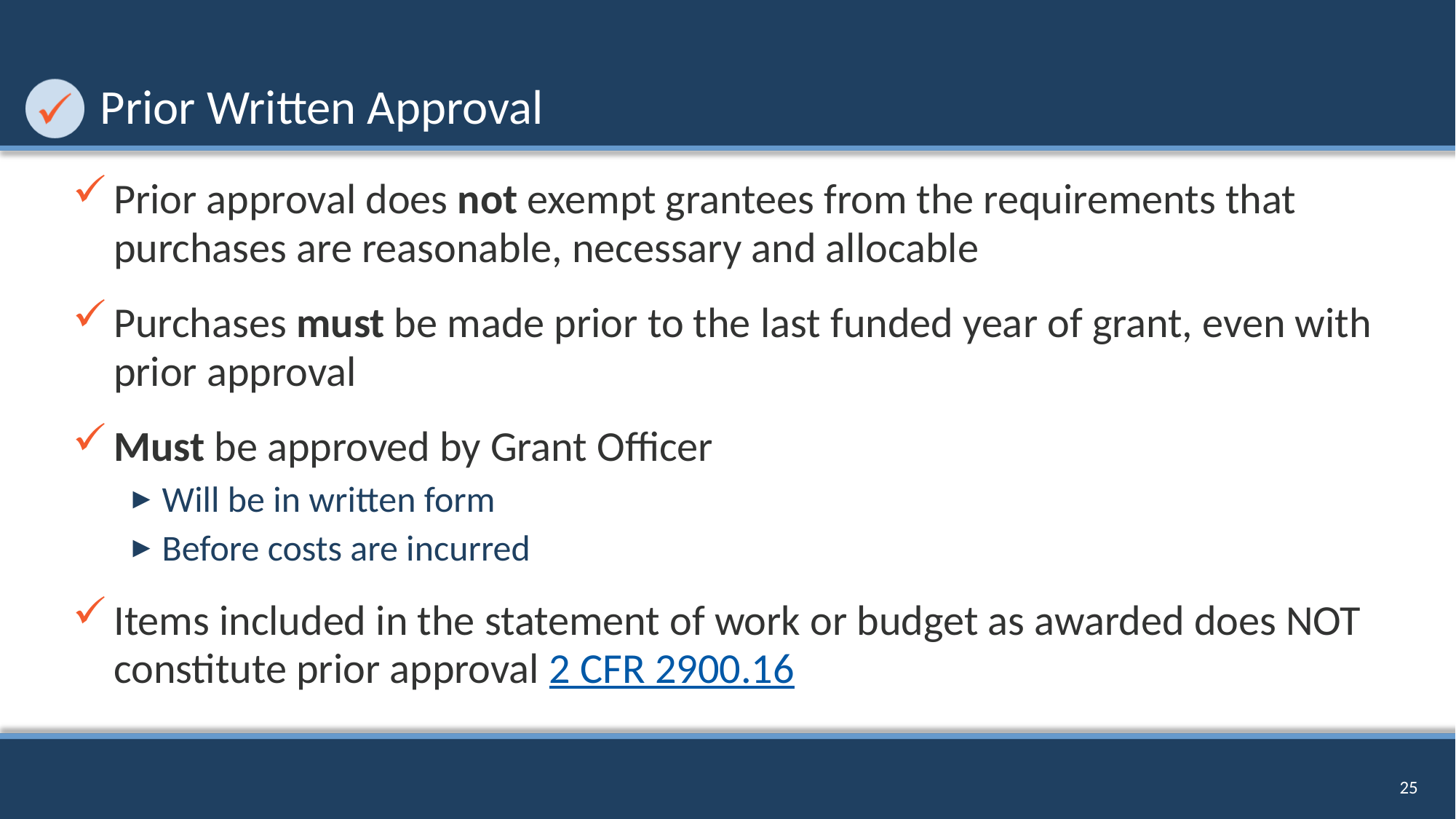

# Prior Written Approval
Prior approval does not exempt grantees from the requirements that purchases are reasonable, necessary and allocable
Purchases must be made prior to the last funded year of grant, even with prior approval
Must be approved by Grant Officer
Will be in written form
Before costs are incurred
Items included in the statement of work or budget as awarded does NOT constitute prior approval 2 CFR 2900.16
25